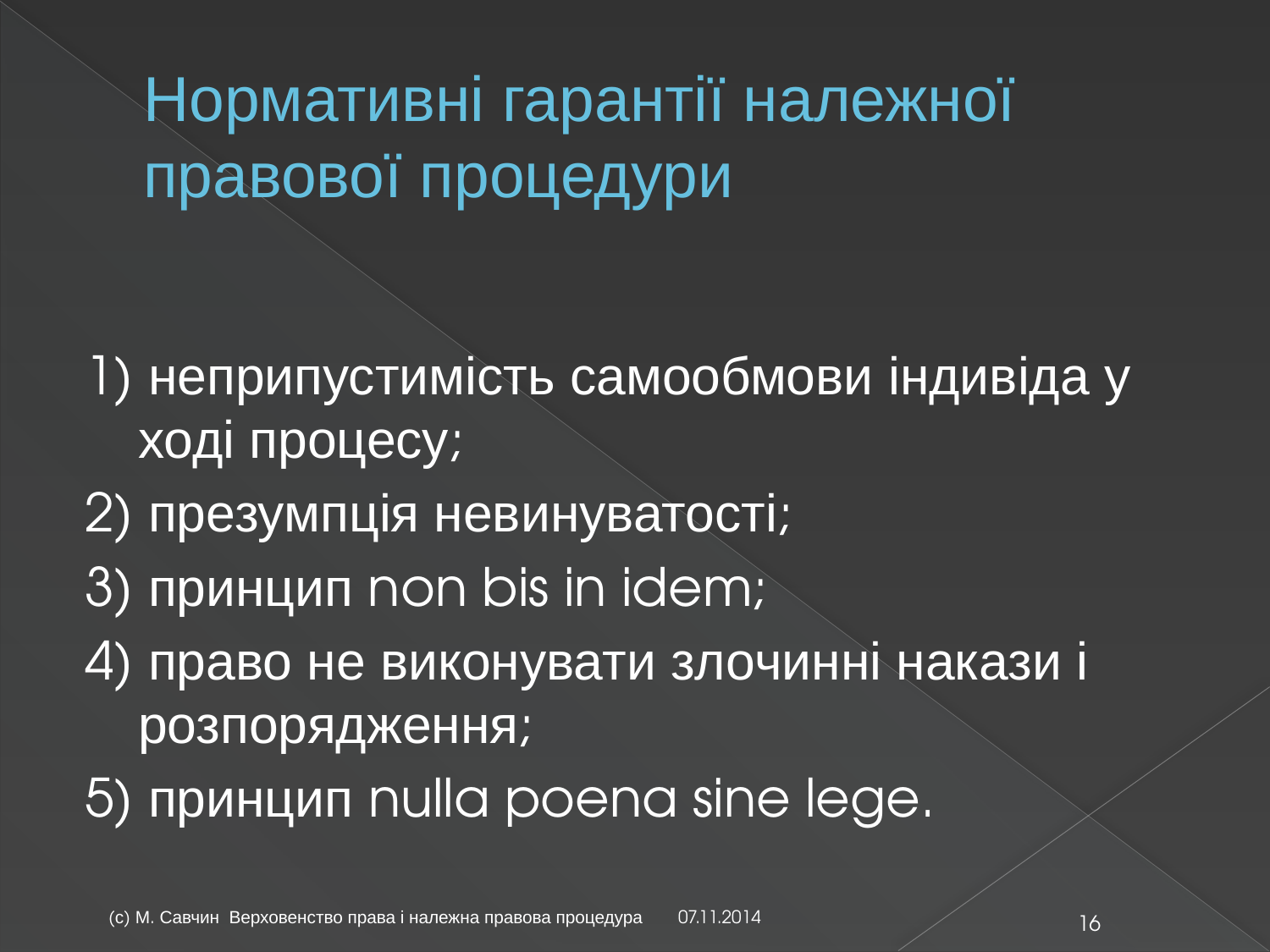

# Нормативні гарантії належної правової процедури

1) неприпустимість самообмови індивіда у ході процесу;
2) презумпція невинуватості;
3) принцип non bis in idem;
4) право не виконувати злочинні накази і розпорядження;
5) принцип nulla poena sine lege.
07.11.2014
(с) М. Савчин  Верховенство права і належна правова процедура
16